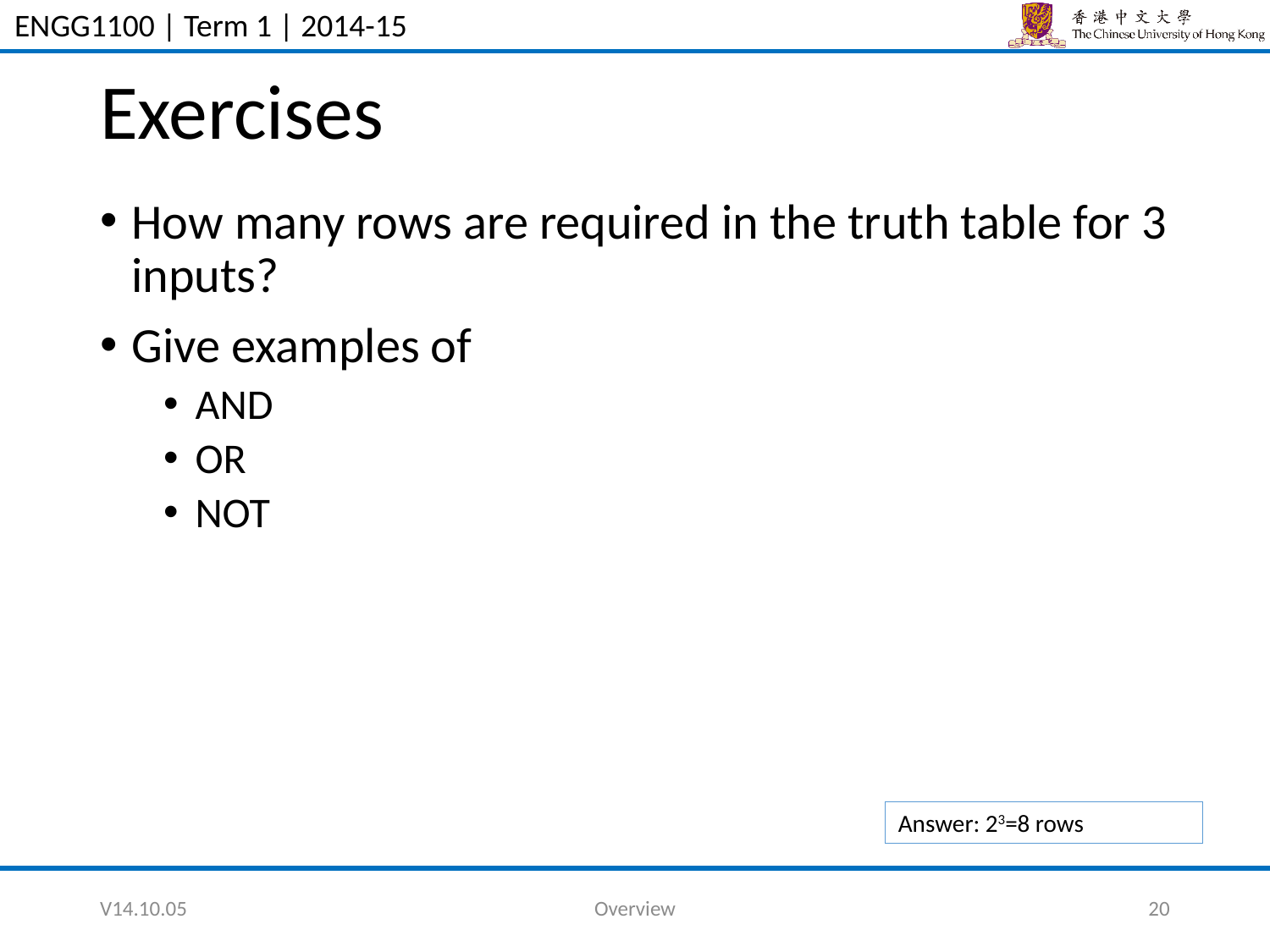

# Exercises
How many rows are required in the truth table for 3 inputs?
Give examples of
AND
OR
NOT
Answer: 23=8 rows
V14.10.05
Overview
20